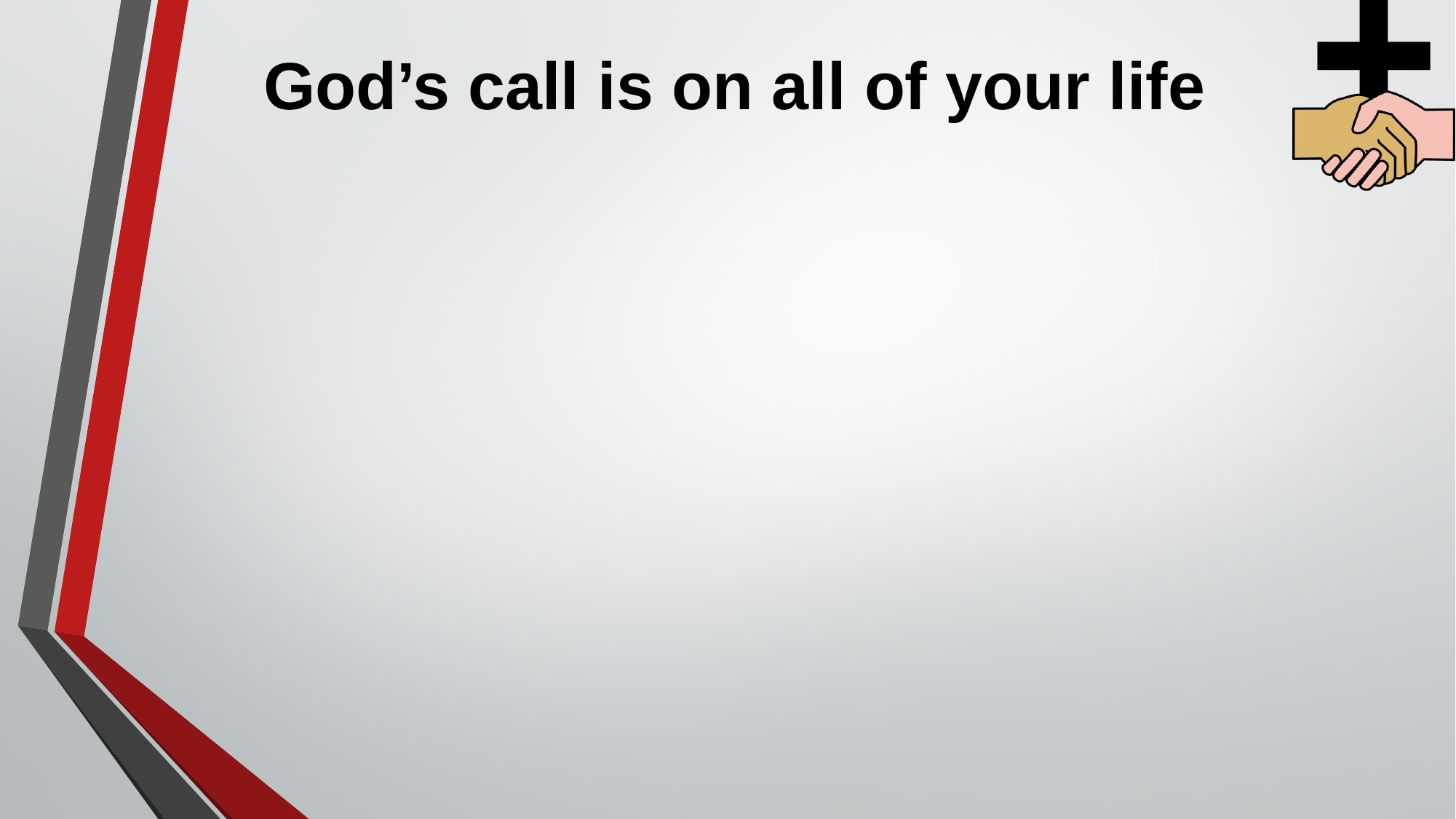

# God’s call is on all of your life